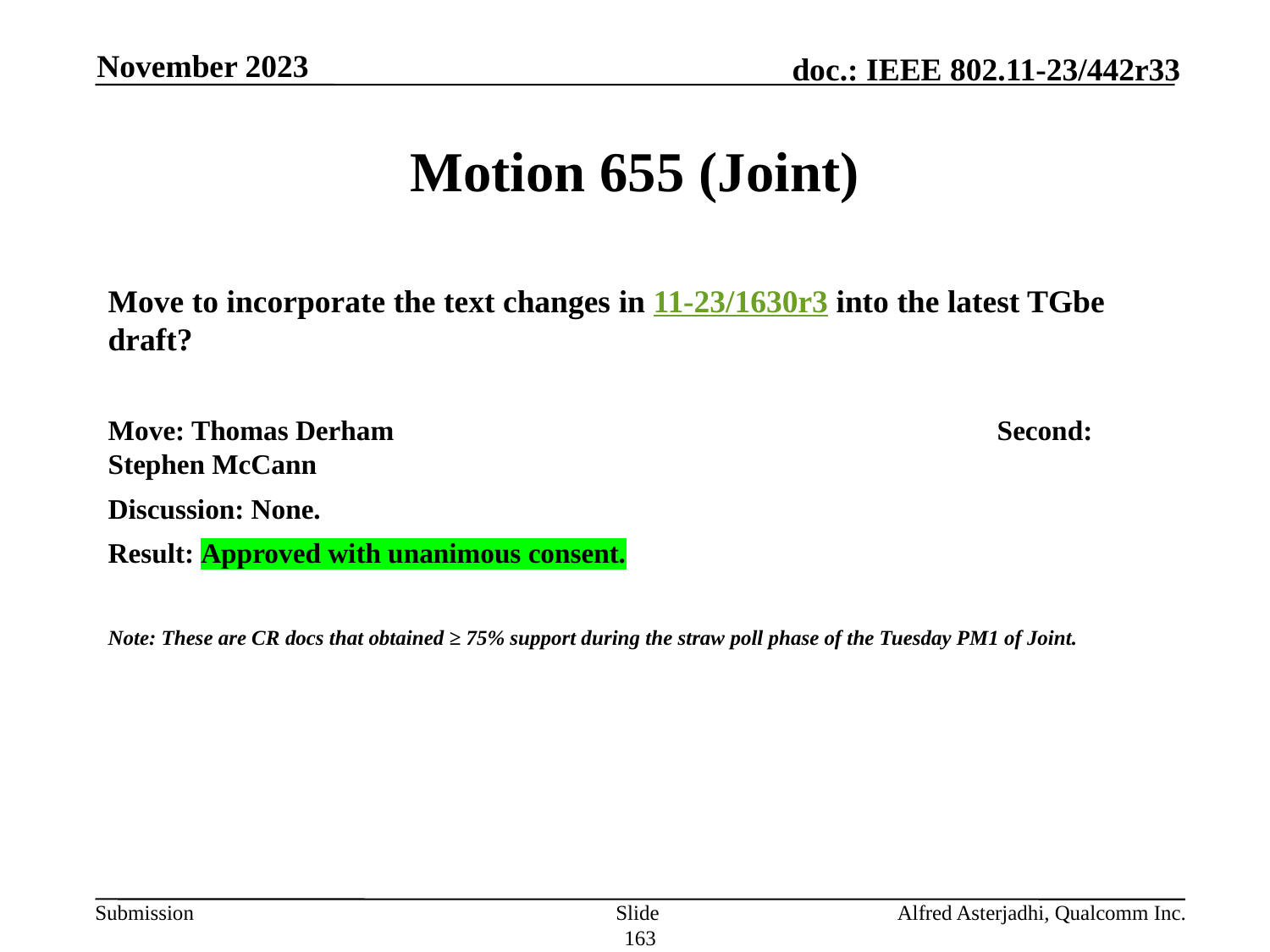

November 2023
# Motion 655 (Joint)
Move to incorporate the text changes in 11-23/1630r3 into the latest TGbe draft?

Move: Thomas Derham					Second: Stephen McCann
Discussion: None.
Result: Approved with unanimous consent.

Note: These are CR docs that obtained ≥ 75% support during the straw poll phase of the Tuesday PM1 of Joint.
Slide 163
Alfred Asterjadhi, Qualcomm Inc.